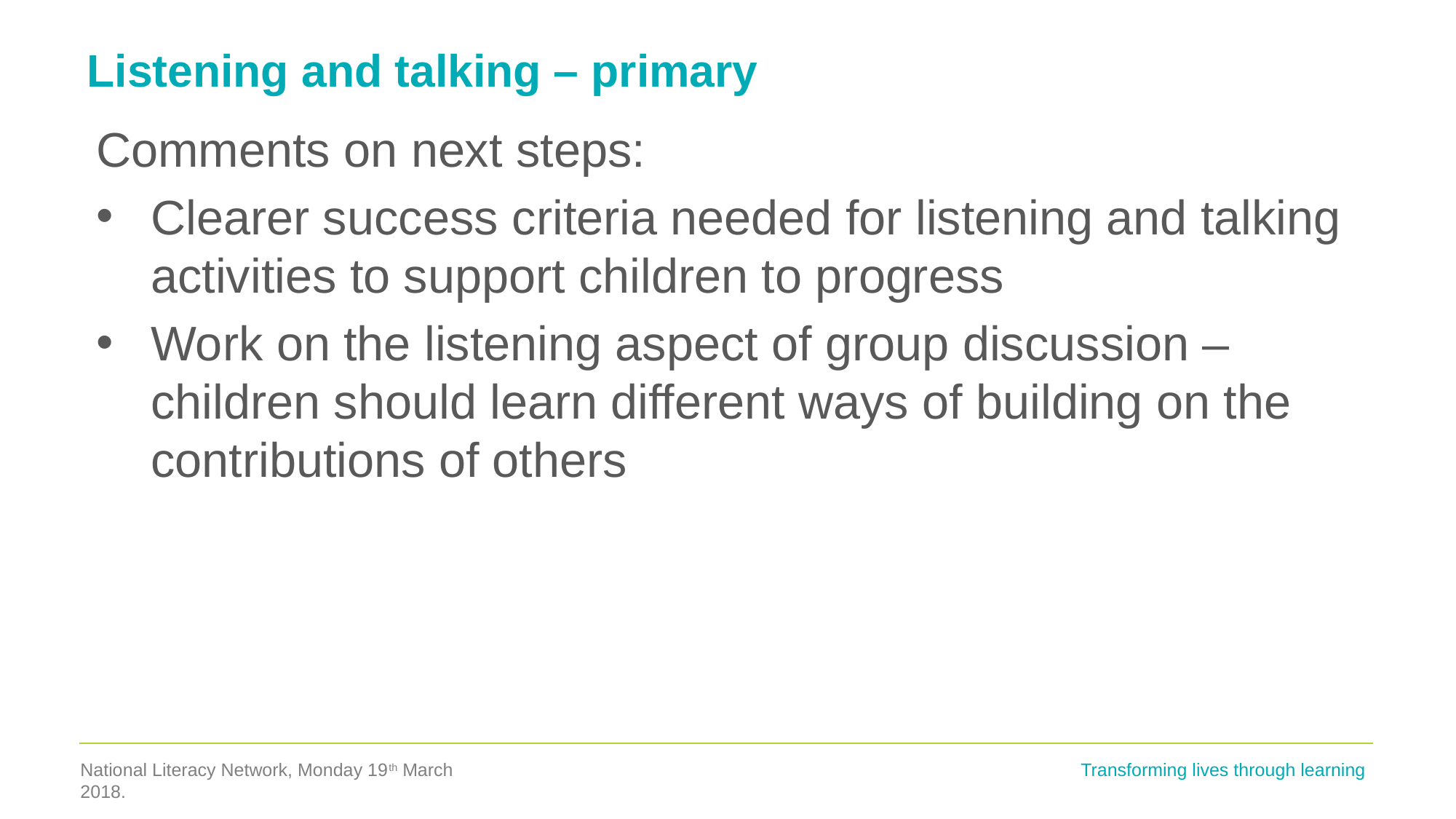

# Listening and talking – primary
Comments on next steps:
Clearer success criteria needed for listening and talking activities to support children to progress
Work on the listening aspect of group discussion – children should learn different ways of building on the contributions of others